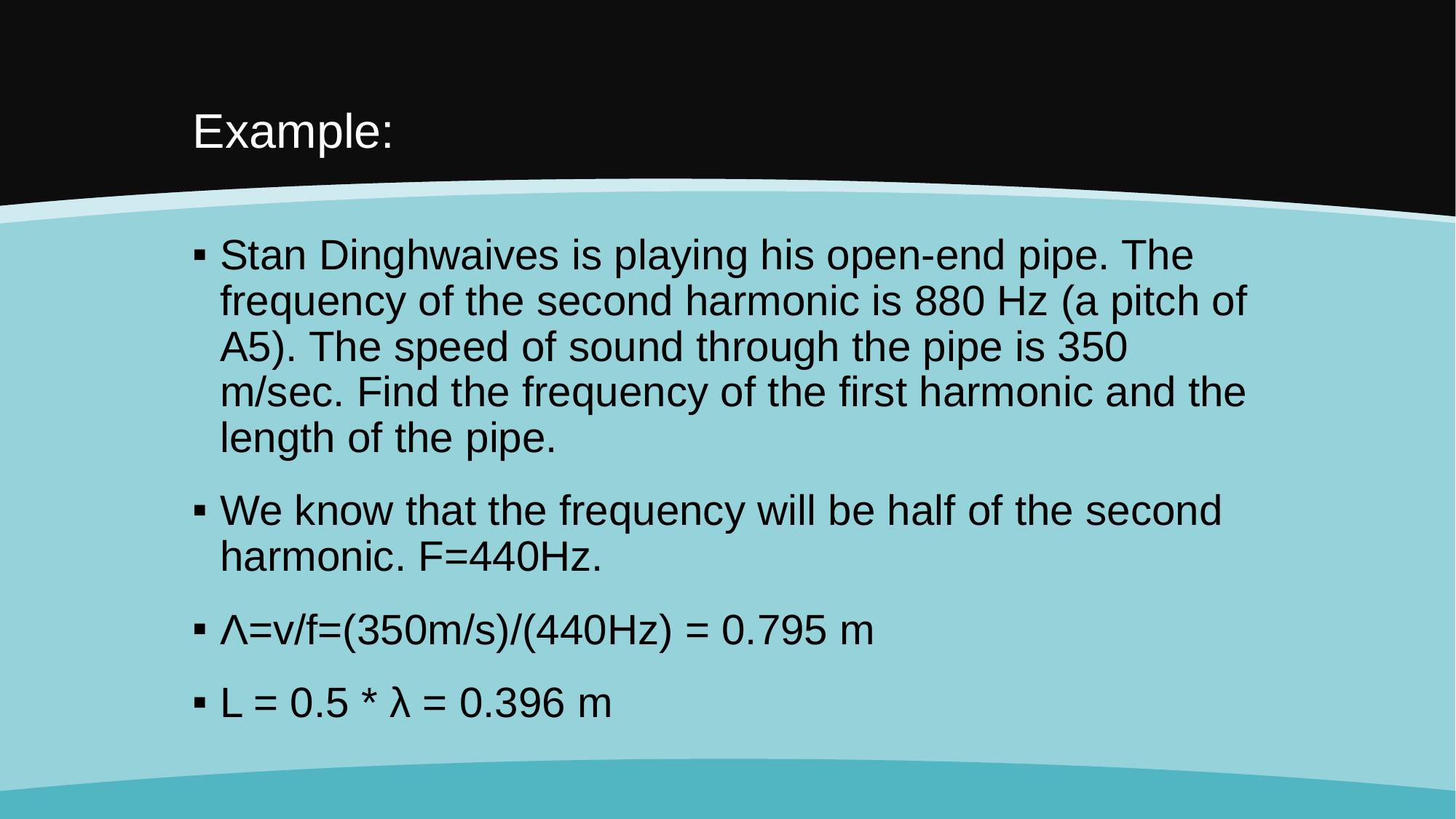

# Example:
Stan Dinghwaives is playing his open-end pipe. The frequency of the second harmonic is 880 Hz (a pitch of A5). The speed of sound through the pipe is 350 m/sec. Find the frequency of the first harmonic and the length of the pipe.
We know that the frequency will be half of the second harmonic. F=440Hz.
Λ=v/f=(350m/s)/(440Hz) = 0.795 m
L = 0.5 * λ = 0.396 m